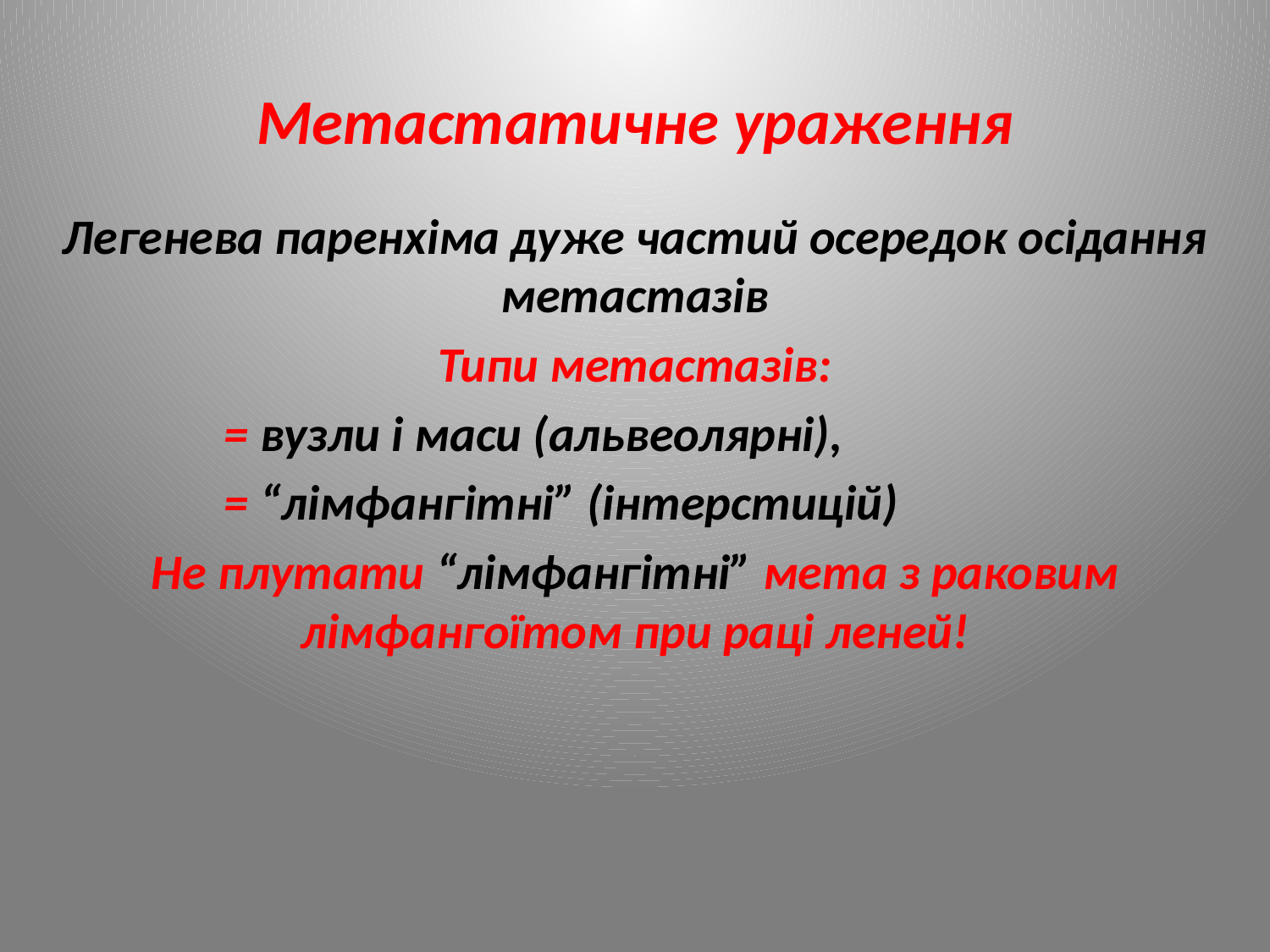

# Метастатичне ураження
Легенева паренхіма дуже частий осередок осідання метастазів
Типи метастазів:
	    = вузли і маси (альвеолярні),
	    = “лімфангітні” (інтерстицій)
Не плутати “лімфангітні” мета з раковим лімфангоїтом при раці леней!